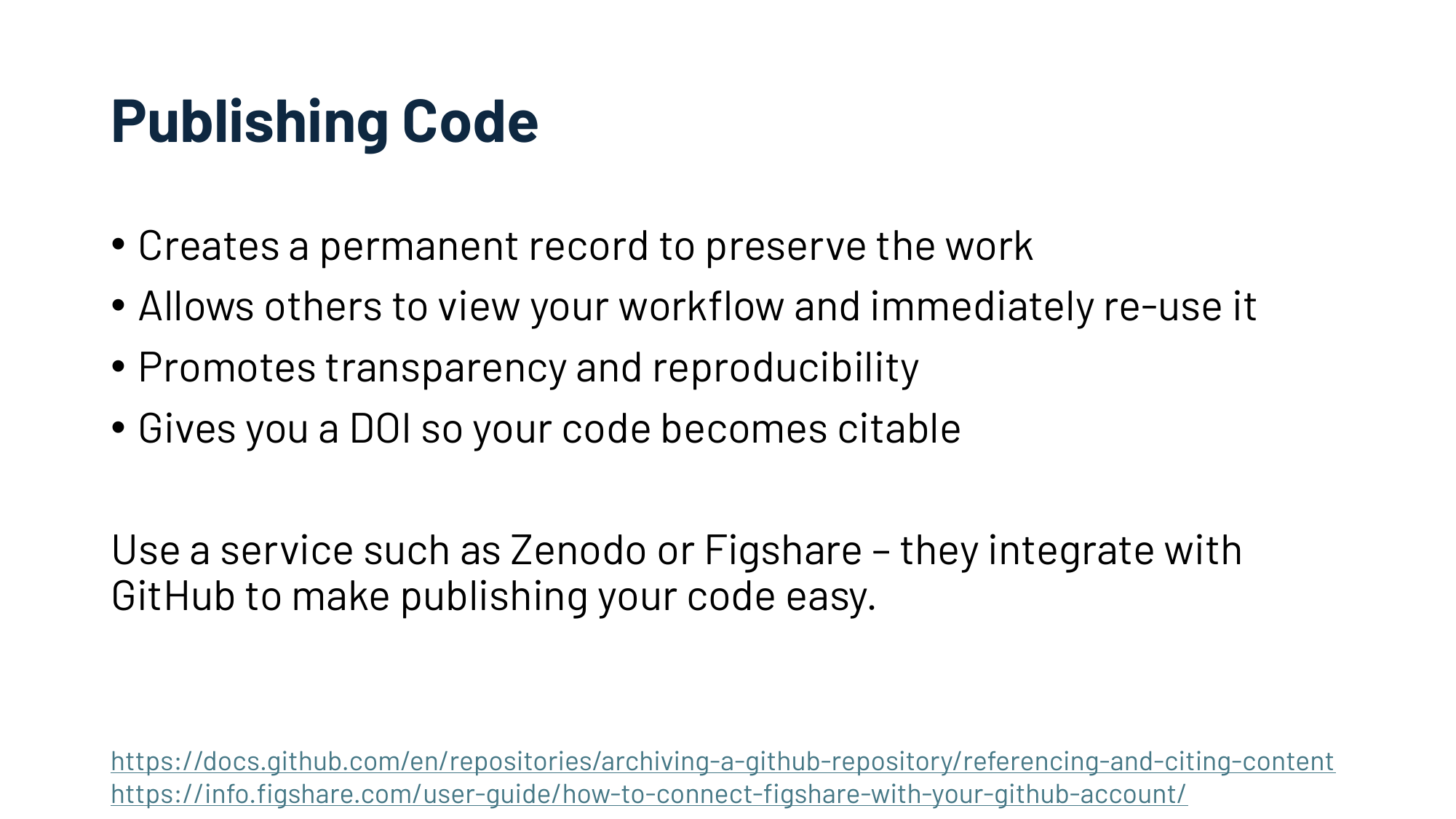

# Publishing Code
Creates a permanent record to preserve the work
Allows others to view your workflow and immediately re-use it
Promotes transparency and reproducibility
Gives you a DOI so your code becomes citable

Use a service such as Zenodo or Figshare – they integrate with GitHub to make publishing your code easy.

https://docs.github.com/en/repositories/archiving-a-github-repository/referencing-and-citing-content
https://info.figshare.com/user-guide/how-to-connect-figshare-with-your-github-account/